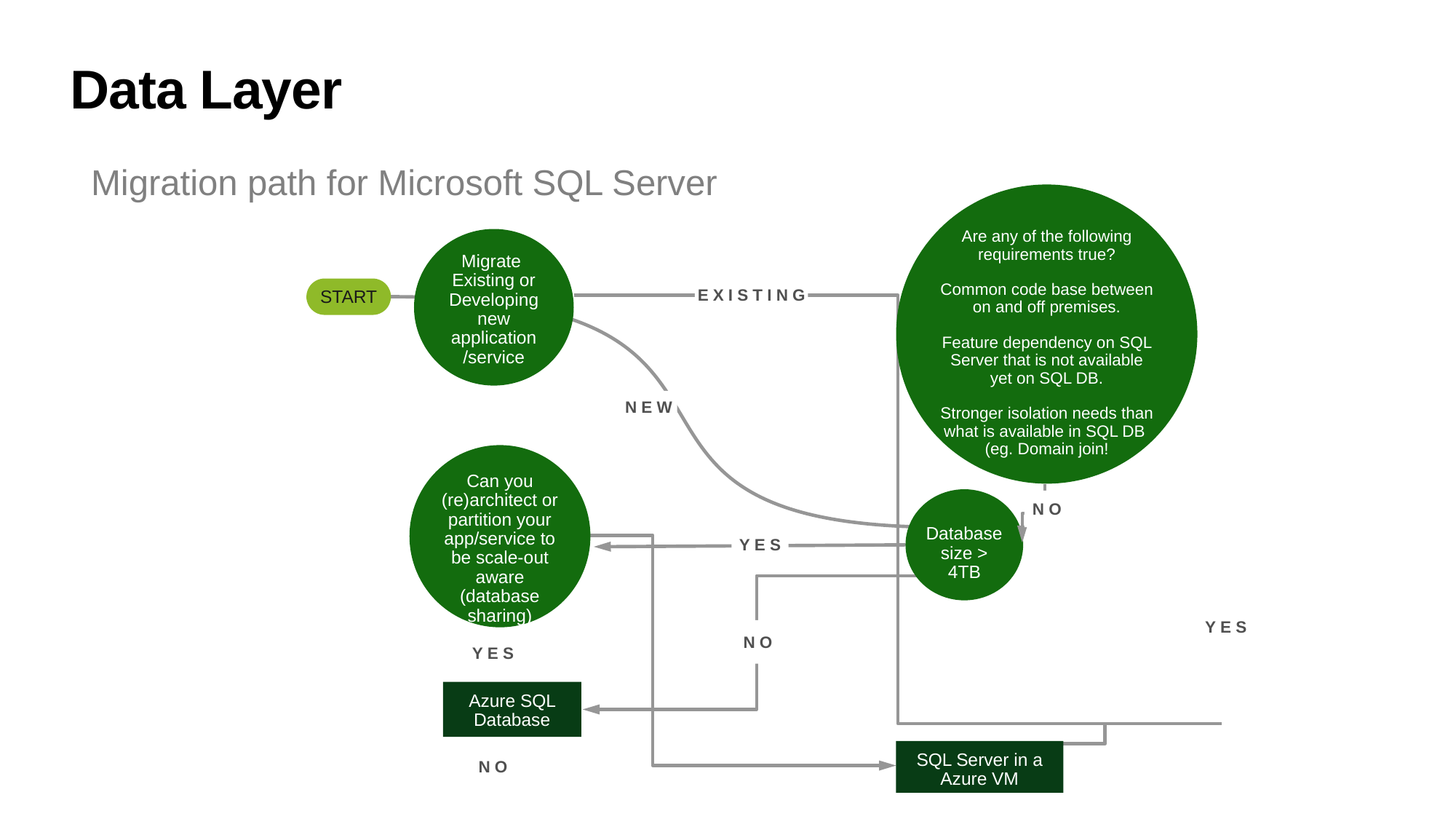

# Data Layer
Migration path for Microsoft SQL Server
Are any of the following requirements true?

Common code base between on and off premises.

Feature dependency on SQL Server that is not available yet on SQL DB.

Stronger isolation needs than what is available in SQL DB
(eg. Domain join!
Migrate
Existing or Developing new application /service
EXISTING
START
NEW
Can you (re)architect or partition your app/service to be scale-out aware (database sharing)
Database
size >
4TB
NO
YES
YES
NO
YES
Azure SQL Database
SQL Server in a Azure VM
NO